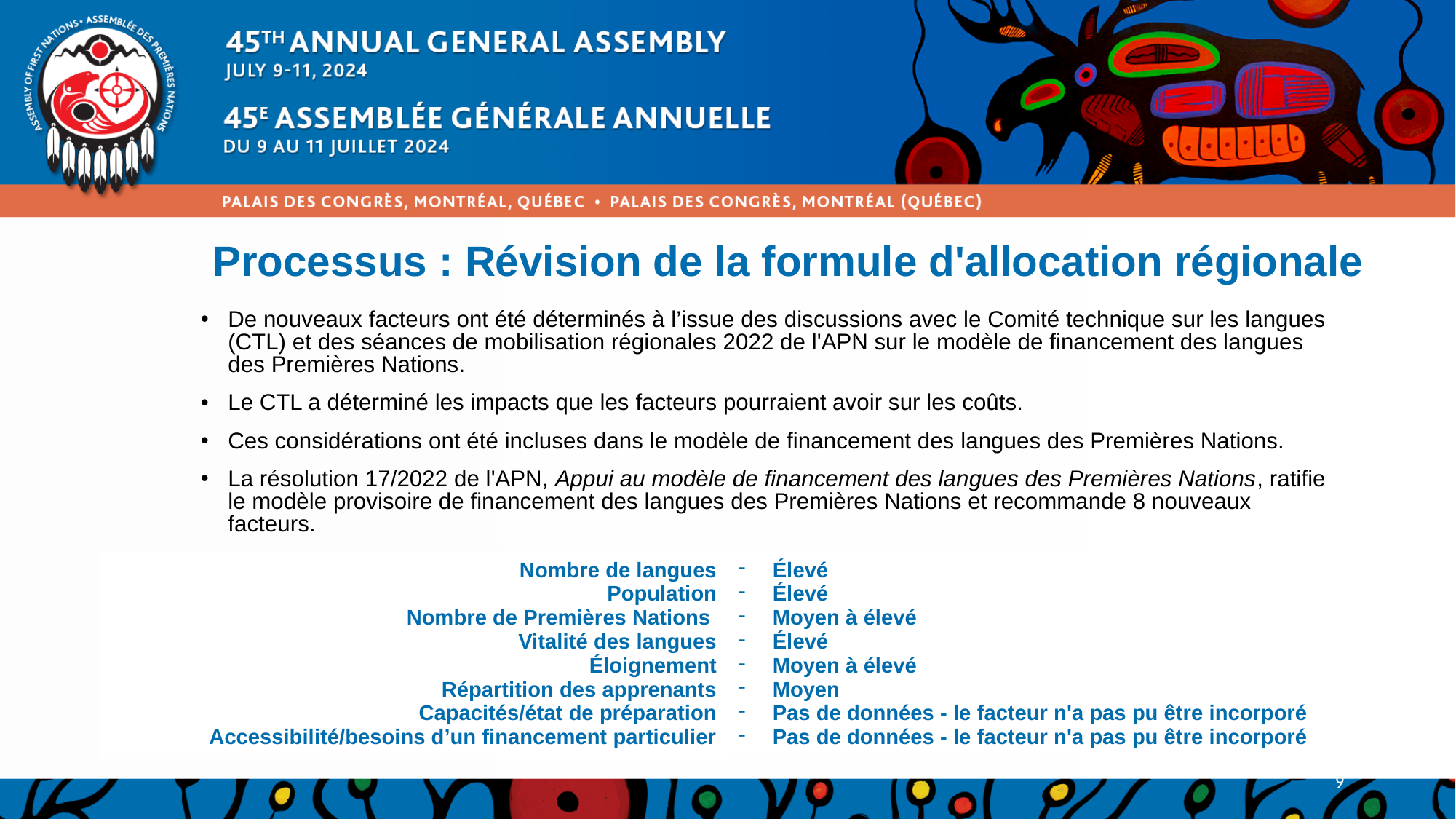

# Processus : Révision de la formule d'allocation régionale
De nouveaux facteurs ont été déterminés à l’issue des discussions avec le Comité technique sur les langues (CTL) et des séances de mobilisation régionales 2022 de l'APN sur le modèle de financement des langues des Premières Nations.
Le CTL a déterminé les impacts que les facteurs pourraient avoir sur les coûts.
Ces considérations ont été incluses dans le modèle de financement des langues des Premières Nations.
La résolution 17/2022 de l'APN, Appui au modèle de financement des langues des Premières Nations, ratifie le modèle provisoire de financement des langues des Premières Nations et recommande 8 nouveaux facteurs.

| Nombre de langues Population Nombre de Premières Nations Vitalité des langues Éloignement Répartition des apprenants Capacités/état de préparation Accessibilité/besoins d’un financement particulier | Élevé Élevé Moyen à élevé Élevé Moyen à élevé Moyen Pas de données - le facteur n'a pas pu être incorporé Pas de données - le facteur n'a pas pu être incorporé |
| --- | --- |
9